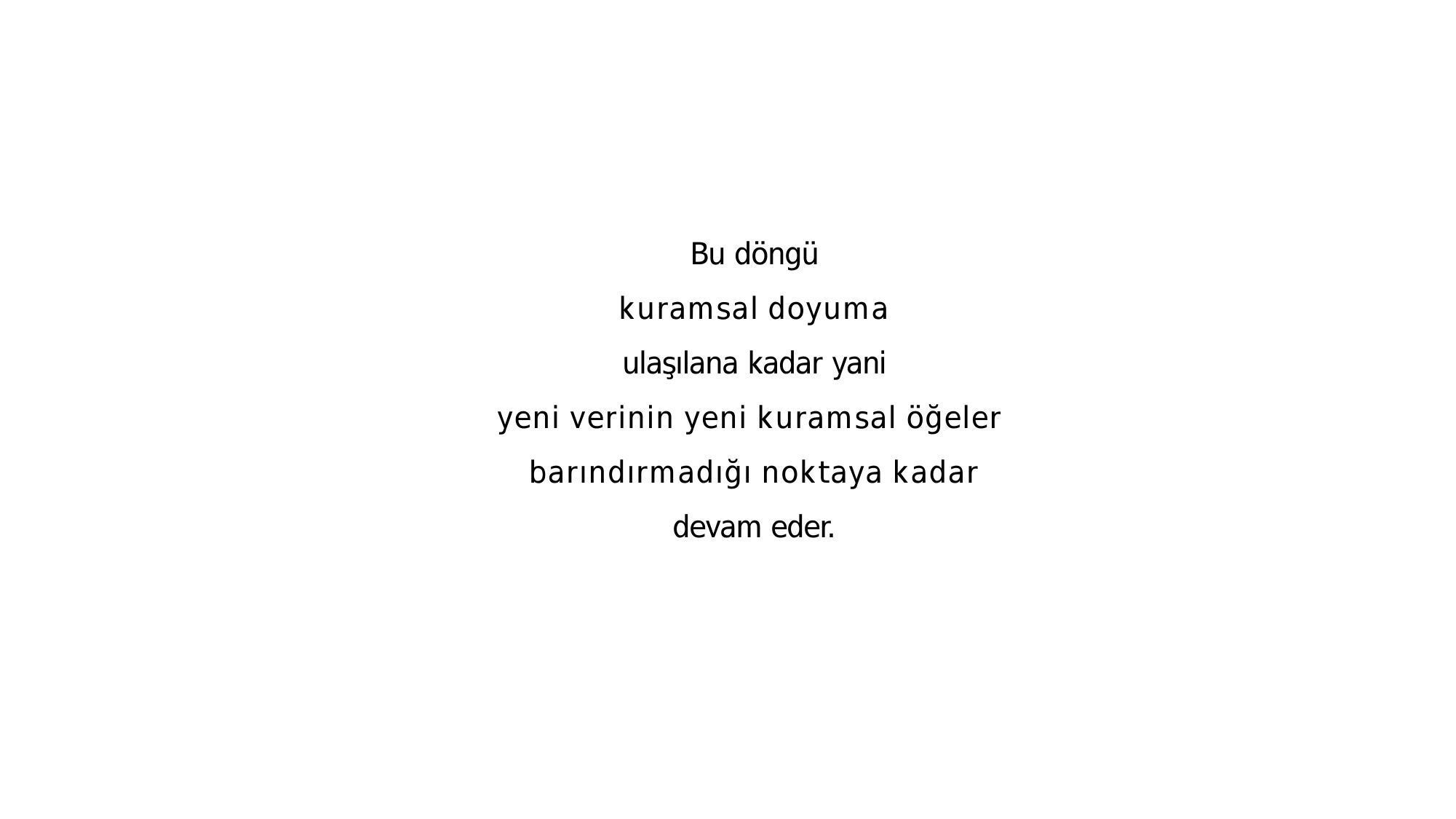

Bu döngü
kuramsal doyuma
 ulaşılana kadar yani
yeni verinin yeni kuramsal öğeler
barındırmadığı noktaya kadar
 devam eder.